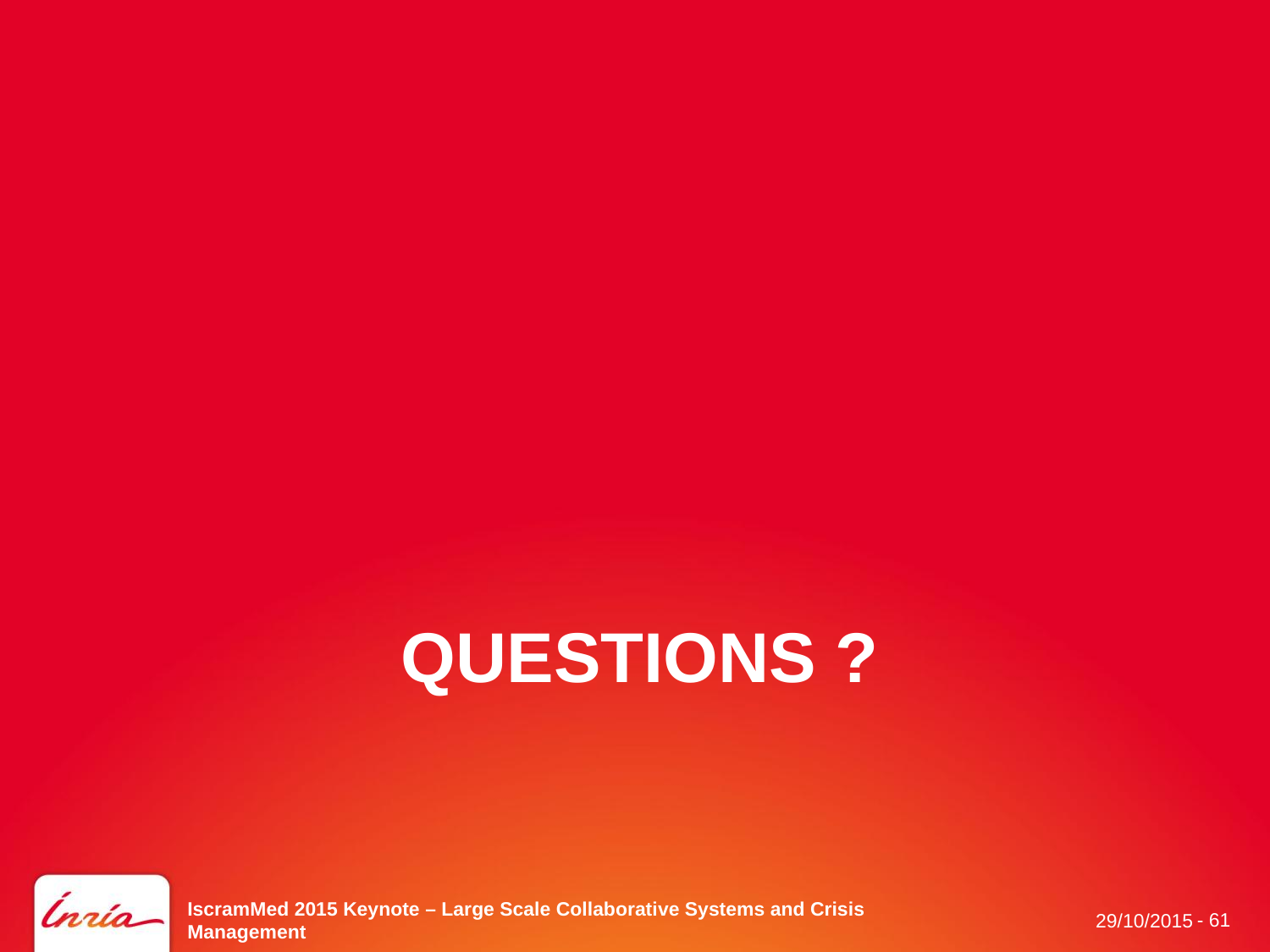

# Questions ?
IscramMed 2015 Keynote – Large Scale Collaborative Systems and Crisis Management
- 61
29/10/2015